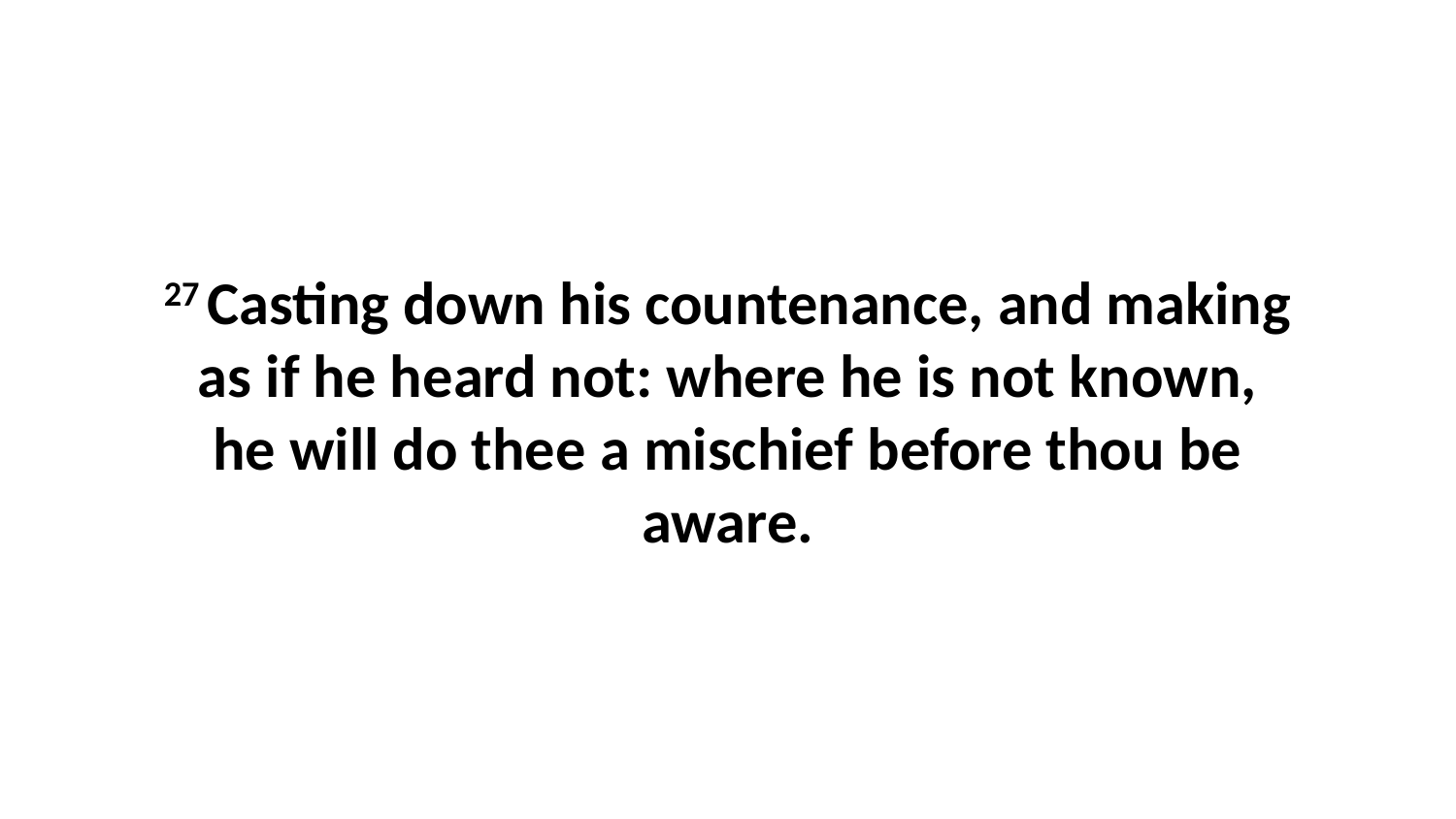

27 Casting down his countenance, and making as if he heard not: where he is not known, he will do thee a mischief before thou be aware.